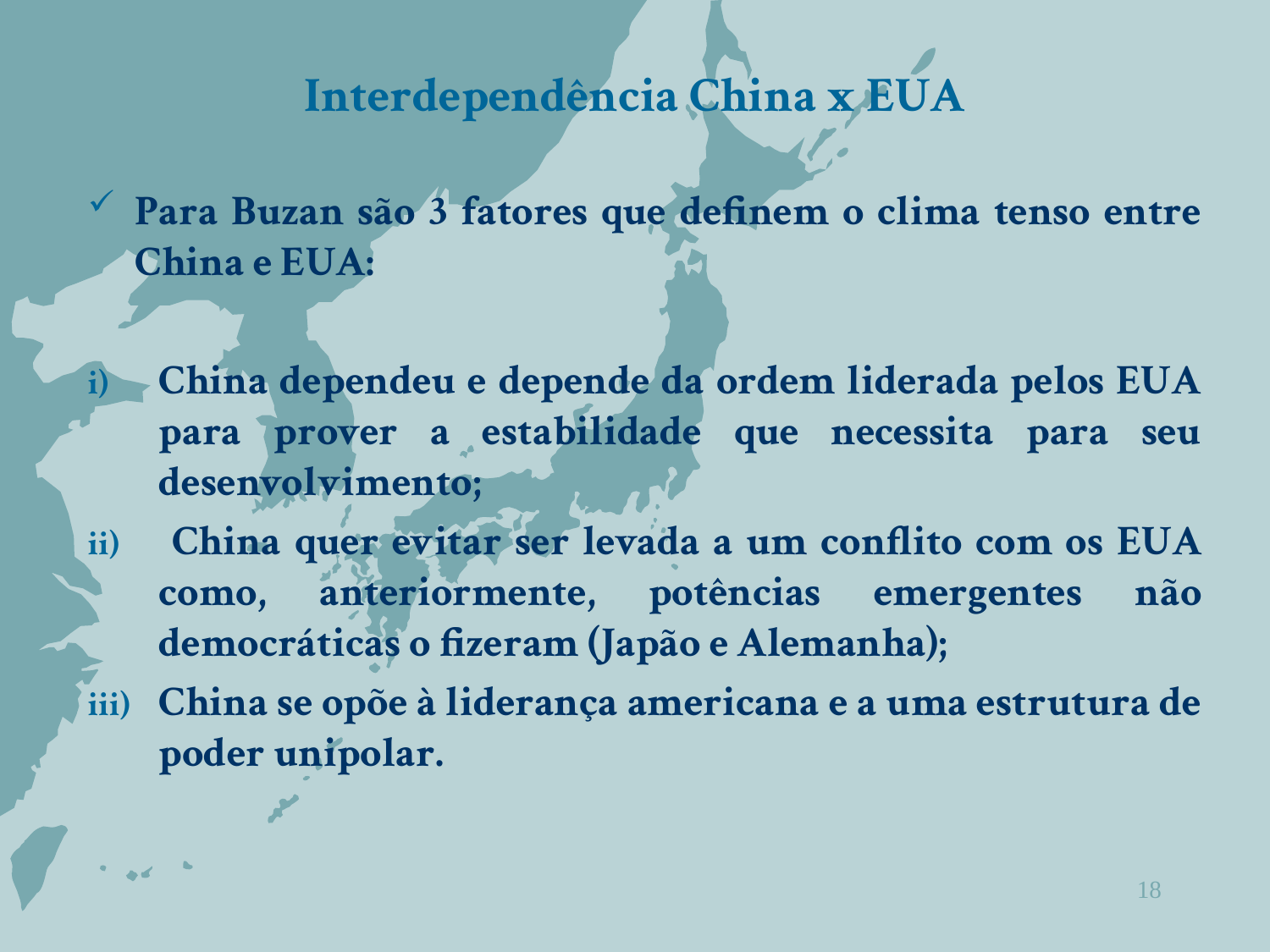

# Interdependência China x EUA
Para Buzan são 3 fatores que definem o clima tenso entre China e EUA:

China dependeu e depende da ordem liderada pelos EUA para prover a estabilidade que necessita para seu desenvolvimento;
 China quer evitar ser levada a um conflito com os EUA como, anteriormente, potências emergentes não democráticas o fizeram (Japão e Alemanha);
China se opõe à liderança americana e a uma estrutura de poder unipolar.
18